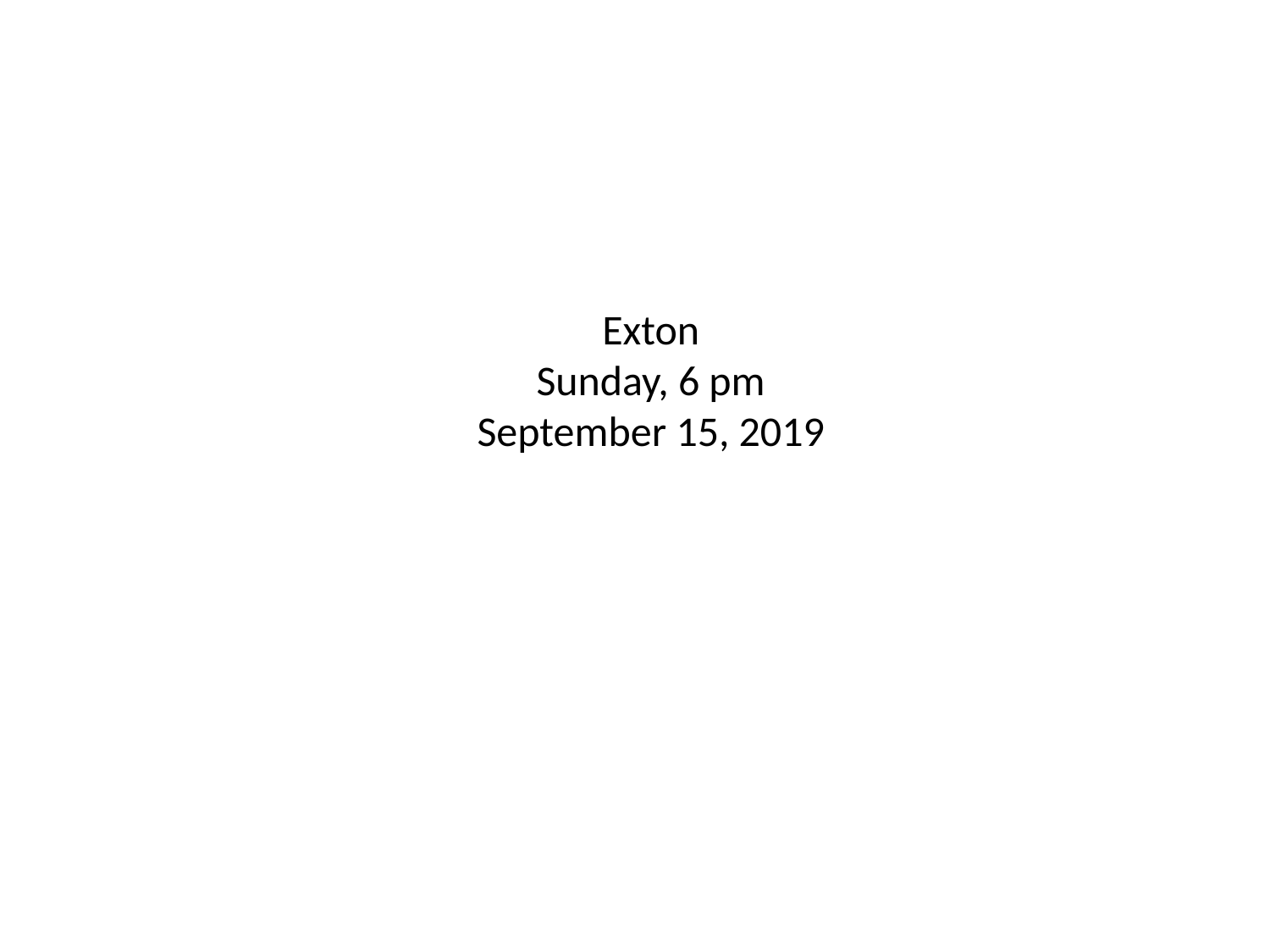

Exton
Sunday, 6 pm
September 15, 2019